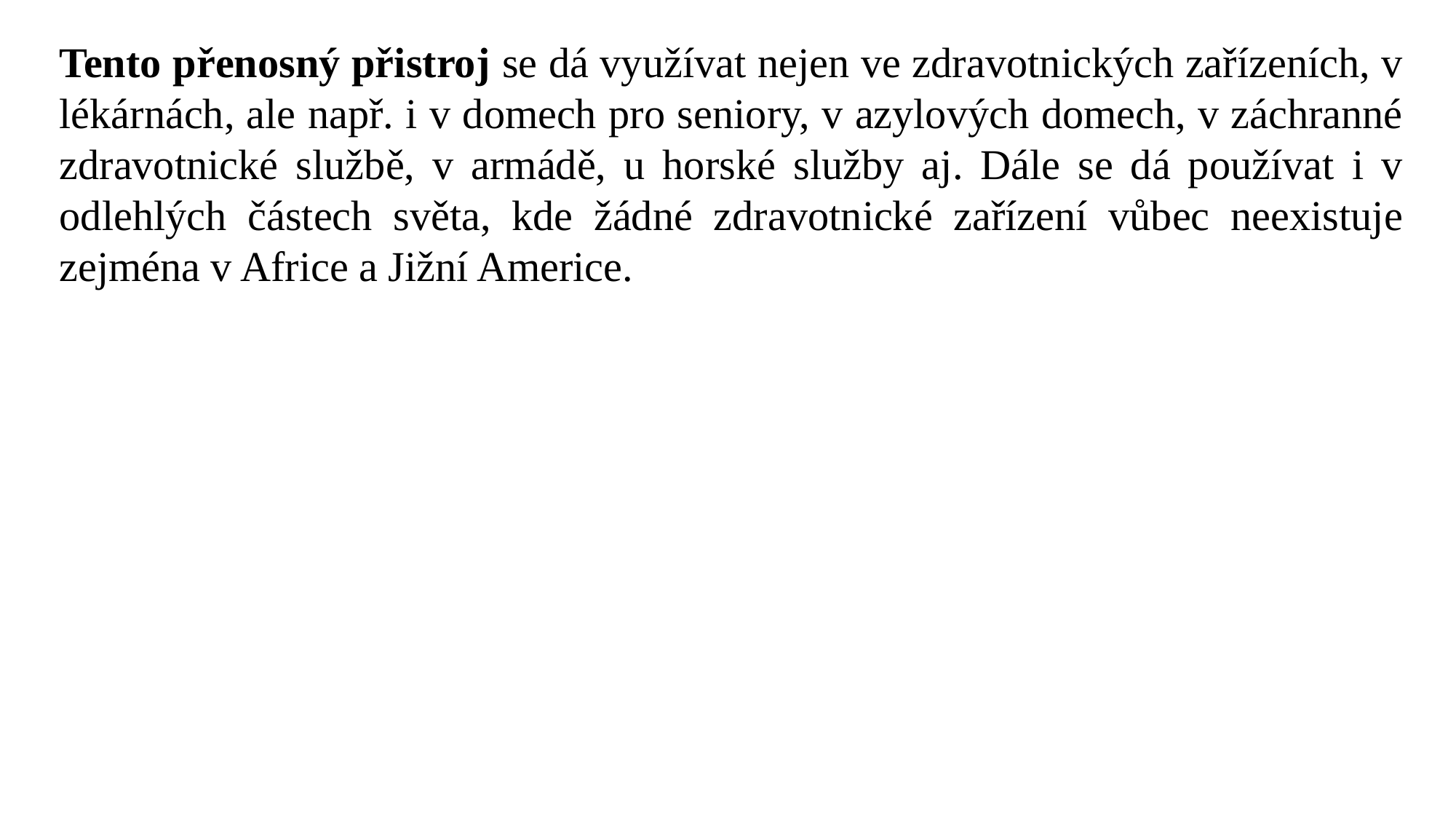

Tento přenosný přistroj se dá využívat nejen ve zdravotnických zařízeních, v lékárnách, ale např. i v domech pro seniory, v azylových domech, v záchranné zdravotnické službě, v armádě, u horské služby aj. Dále se dá používat i v odlehlých částech světa, kde žádné zdravotnické zařízení vůbec neexistuje zejména v Africe a Jižní Americe.